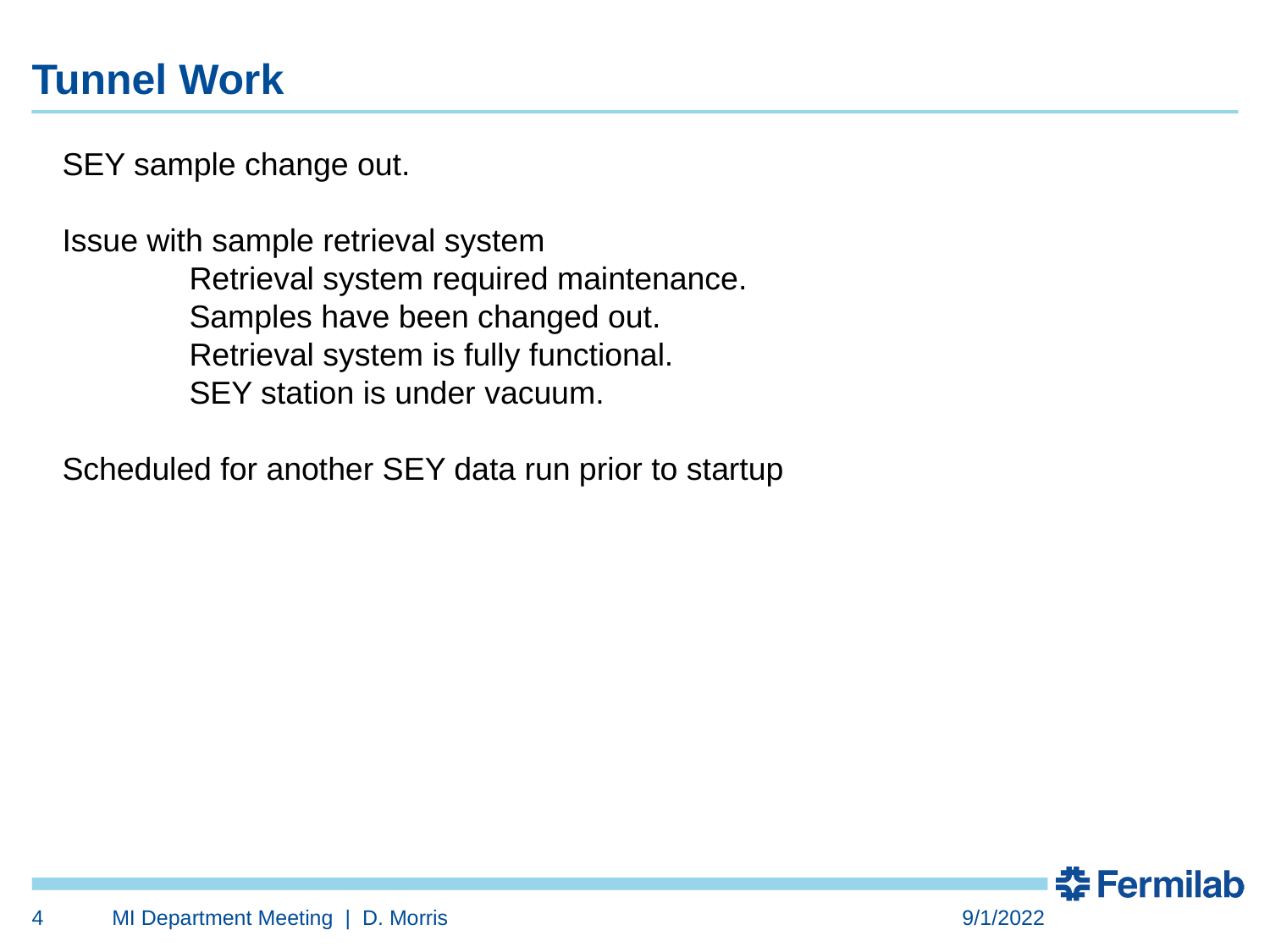

Tunnel Work

SEY sample change out.

Issue with sample retrieval system
	Retrieval system required maintenance.
	Samples have been changed out.
	Retrieval system is fully functional.
	SEY station is under vacuum.

Scheduled for another SEY data run prior to startup

4
MI Department Meeting  |  D. Morris
9/1/2022